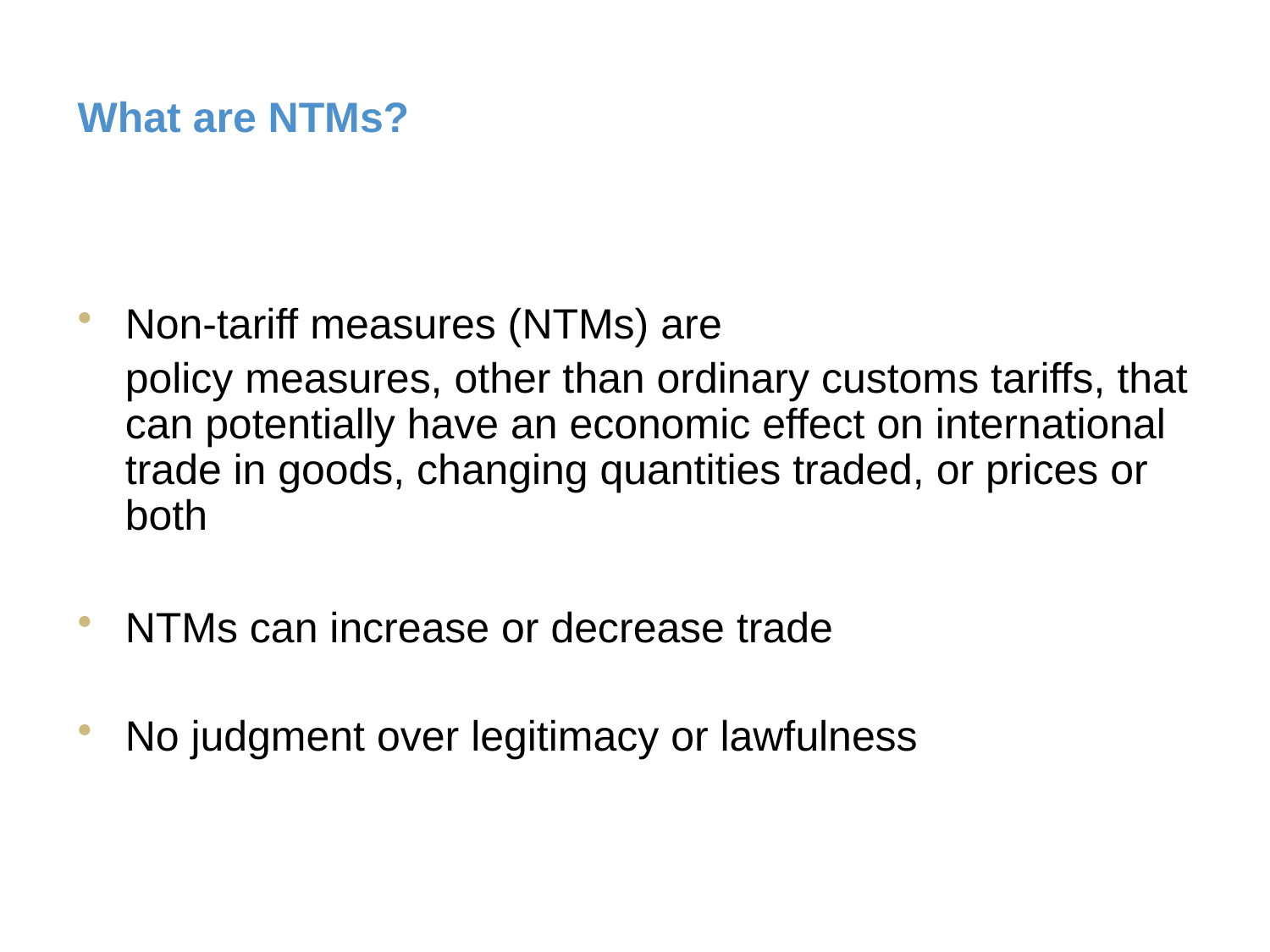

What are NTMs?
Non-tariff measures (NTMs) are
	policy measures, other than ordinary customs tariffs, that can potentially have an economic effect on international trade in goods, changing quantities traded, or prices or both

NTMs can increase or decrease trade

No judgment over legitimacy or lawfulness